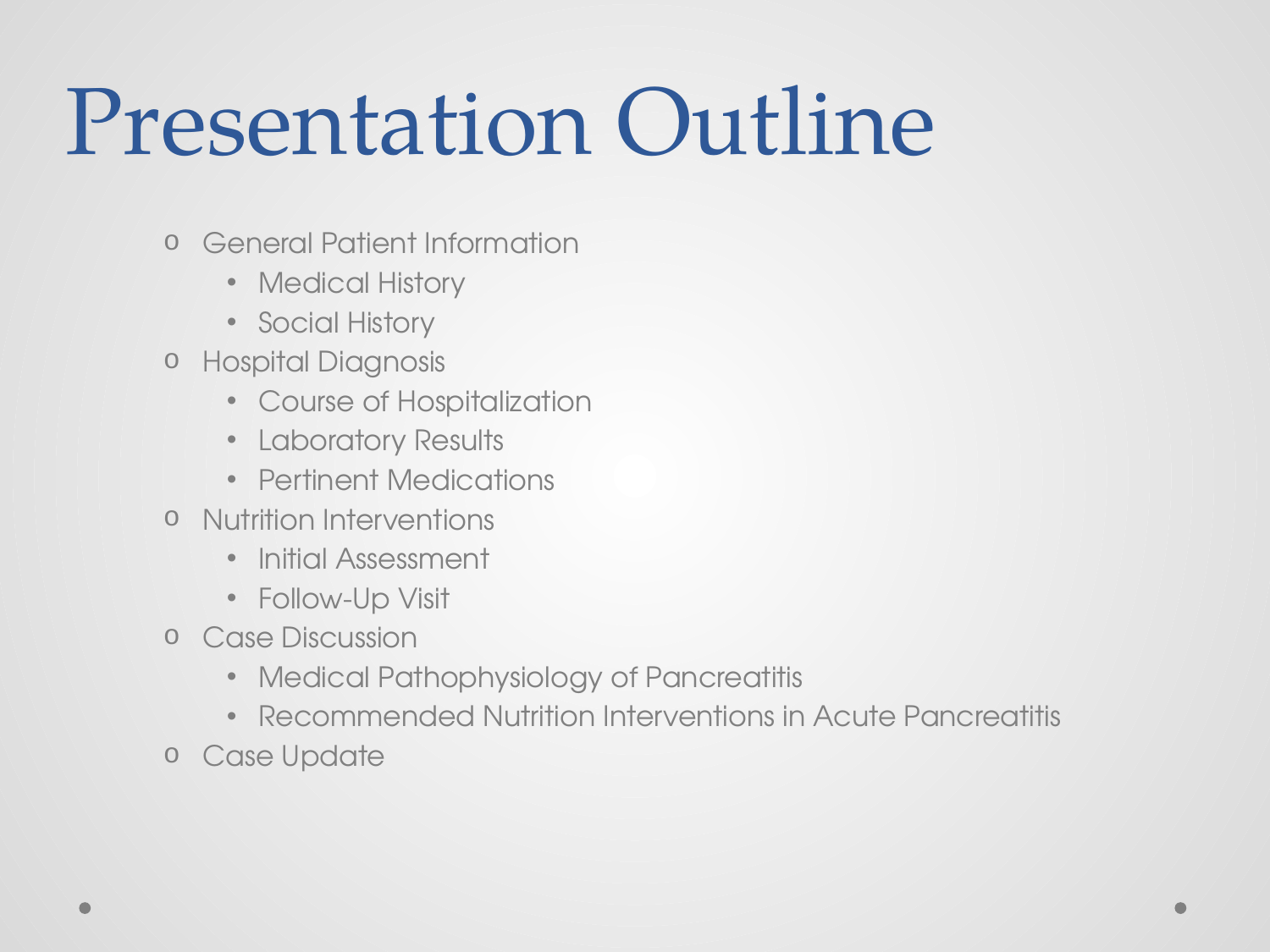

# Presentation Outline

General Patient Information
Medical History
Social History
Hospital Diagnosis
Course of Hospitalization
Laboratory Results
Pertinent Medications
Nutrition Interventions
Initial Assessment
Follow-Up Visit
Case Discussion
Medical Pathophysiology of Pancreatitis
Recommended Nutrition Interventions in Acute Pancreatitis
Case Update